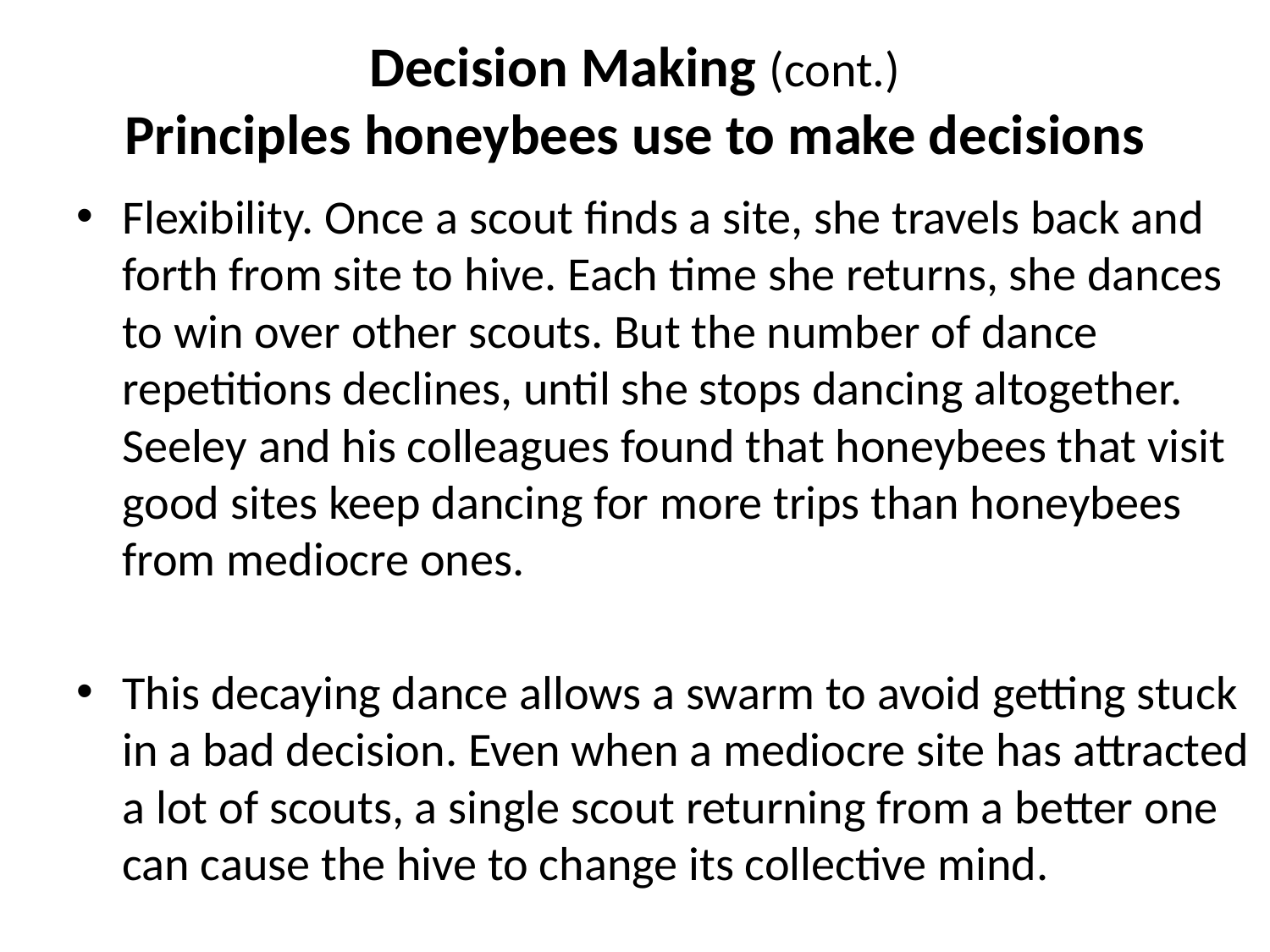

# Decision Making (cont.) Principles honeybees use to make decisions
Flexibility. Once a scout finds a site, she travels back and forth from site to hive. Each time she returns, she dances to win over other scouts. But the number of dance repetitions declines, until she stops dancing altogether. Seeley and his colleagues found that honeybees that visit good sites keep dancing for more trips than honeybees from mediocre ones.

This decaying dance allows a swarm to avoid getting stuck in a bad decision. Even when a mediocre site has attracted a lot of scouts, a single scout returning from a better one can cause the hive to change its collective mind.